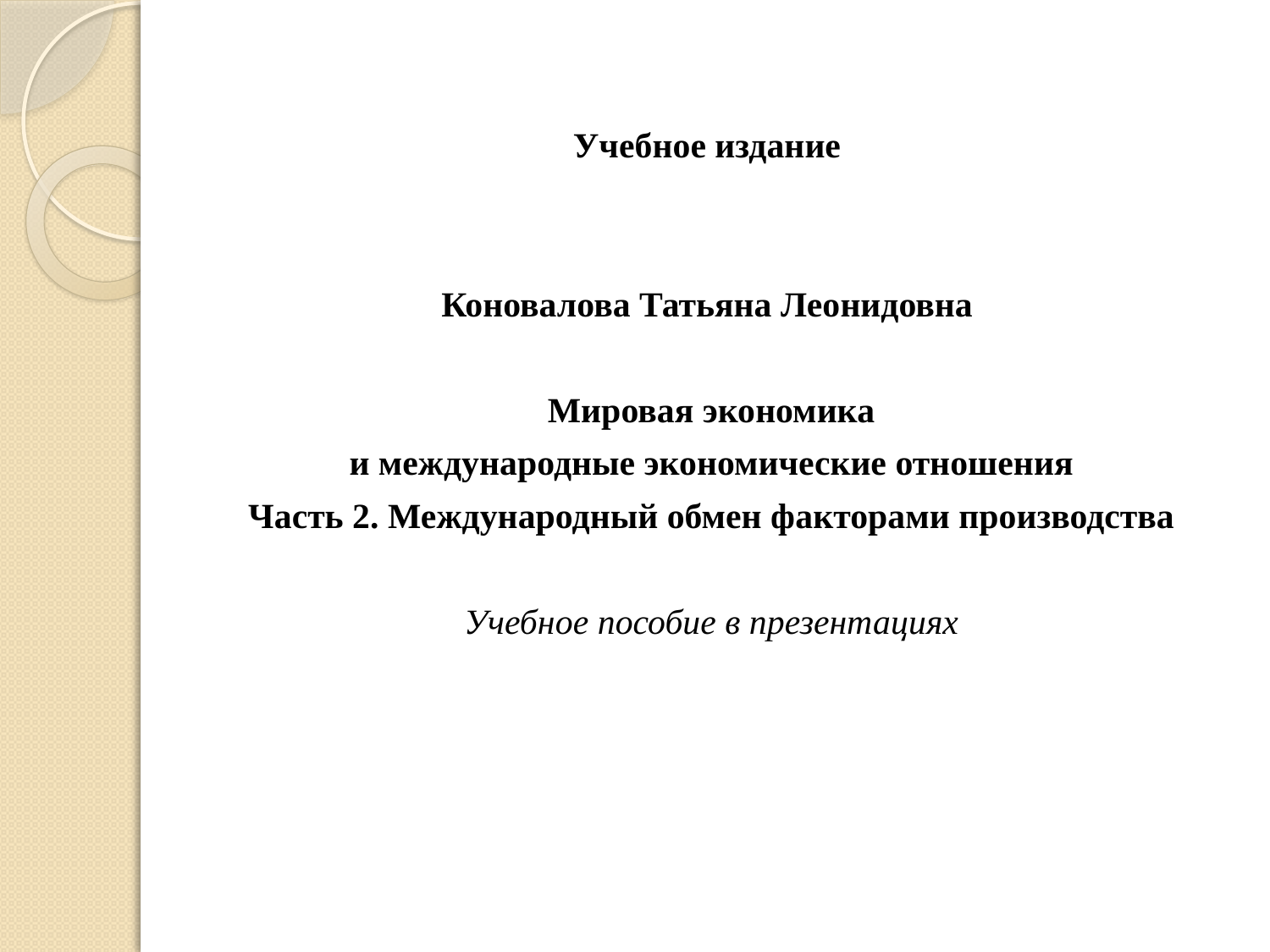

Учебное издание

Коновалова Татьяна Леонидовна

Мировая экономика
и международные экономические отношения
Часть 2. Международный обмен факторами производства

 Учебное пособие в презентациях